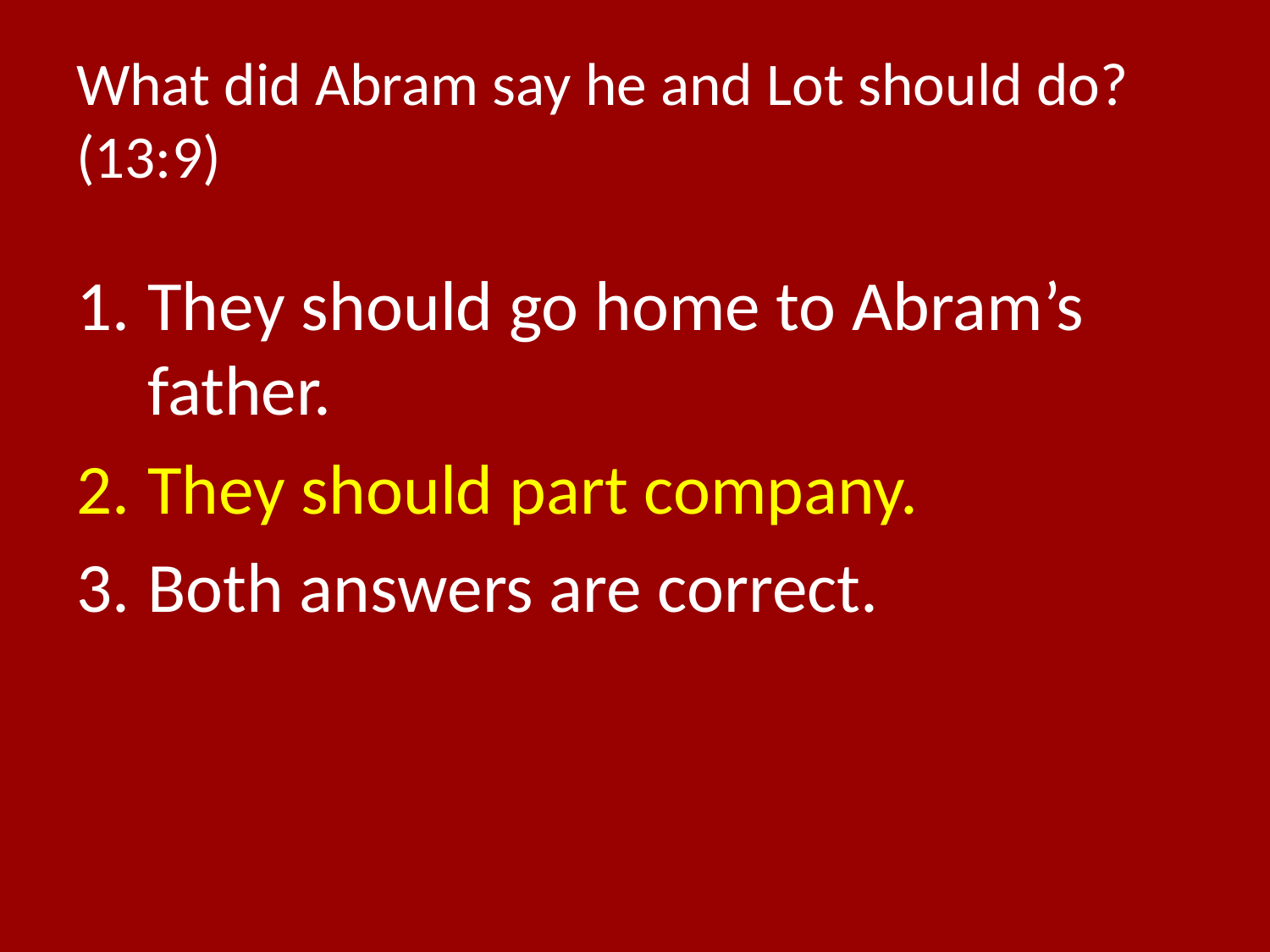

# What did Abram say he and Lot should do?  (13:9)
They should go home to Abram’s father.
They should part company.
Both answers are correct.